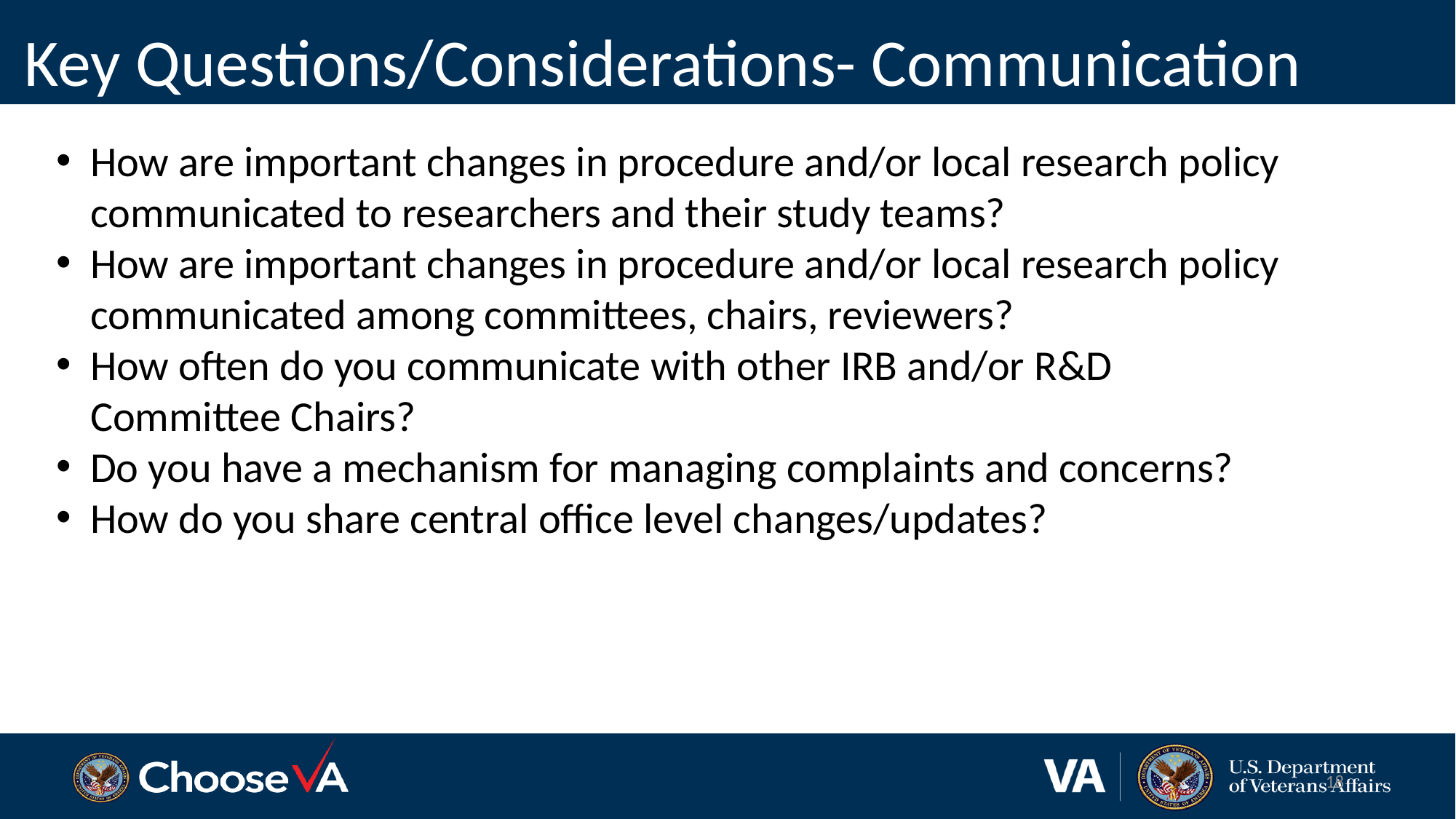

# Key Questions/Considerations- Communication
How are important changes in procedure and/or local research policy communicated to researchers and their study teams?
How are important changes in procedure and/or local research policy communicated among committees, chairs, reviewers?
How often do you communicate with other IRB and/or R&D Committee Chairs?
Do you have a mechanism for managing complaints and concerns?
How do you share central office level changes/updates?

18